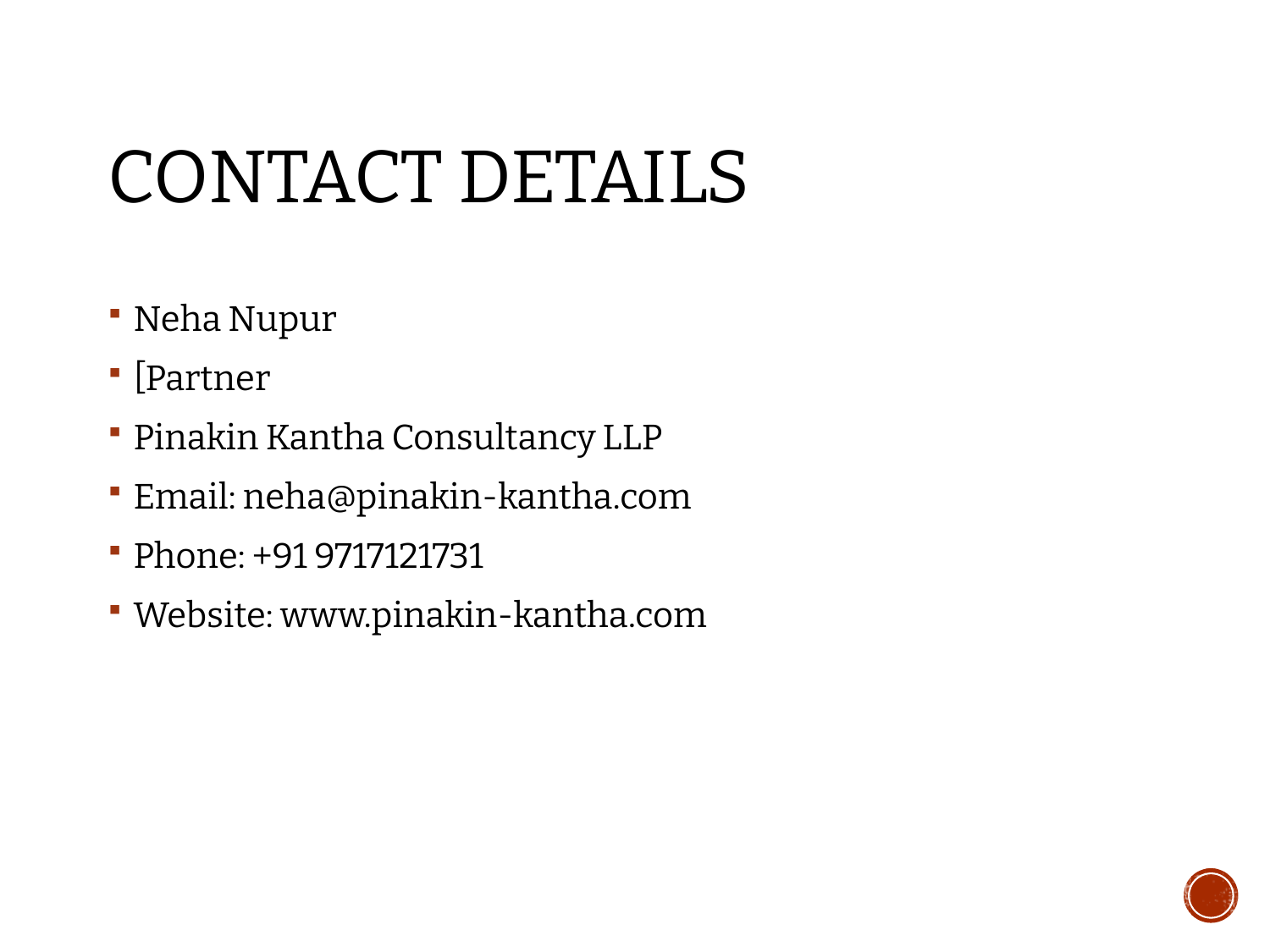

# Contact Details
Neha Nupur
[Partner
Pinakin Kantha Consultancy LLP
Email: neha@pinakin-kantha.com
Phone: +91 9717121731
Website: www.pinakin-kantha.com